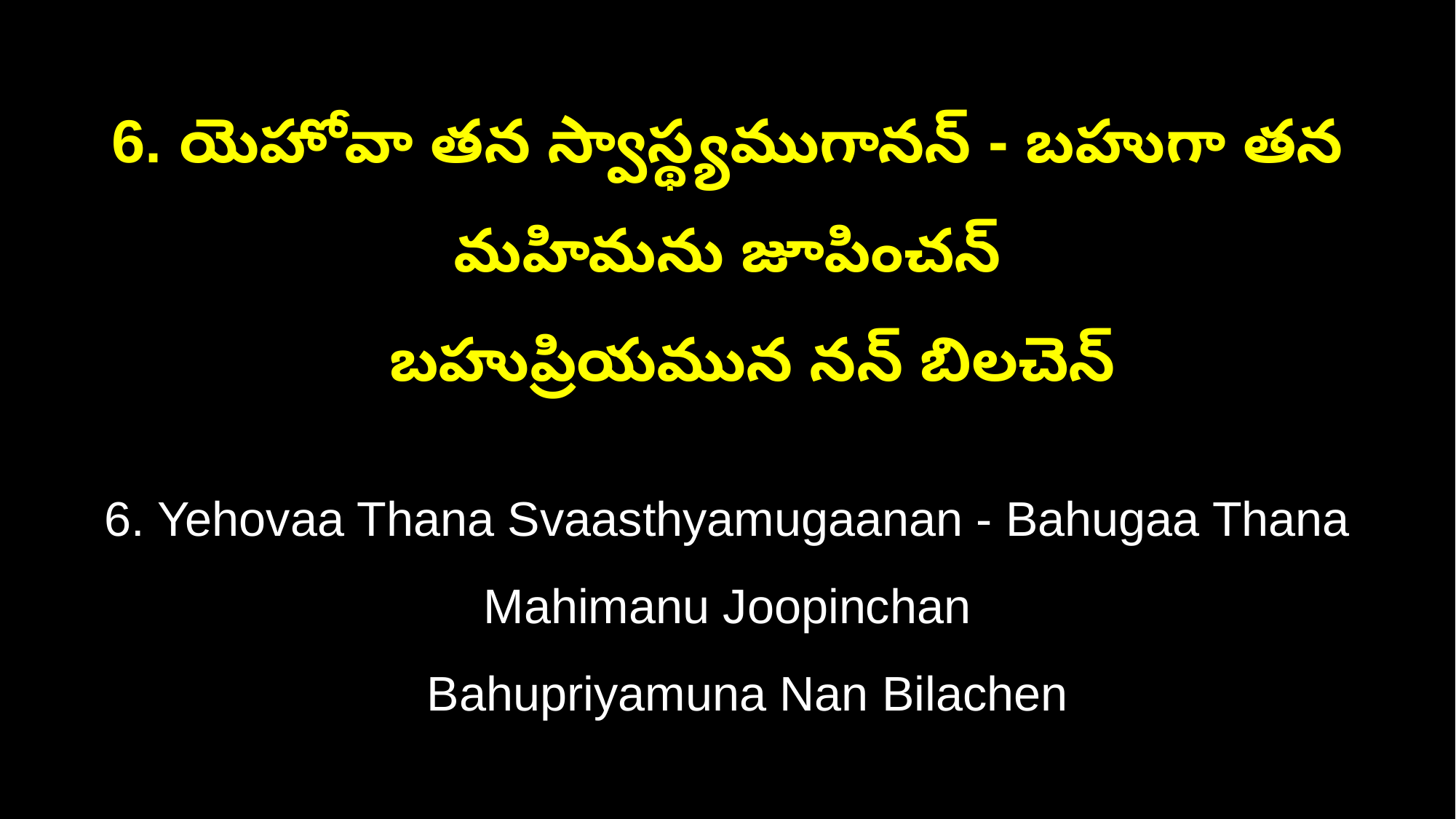

6. యెహోవా తన స్వాస్థ్యముగానన్ - బహుగా తన మహిమను జూపించన్
   బహుప్రియమున నన్ బిలచెన్
6. Yehovaa Thana Svaasthyamugaanan - Bahugaa Thana Mahimanu Joopinchan
   Bahupriyamuna Nan Bilachen